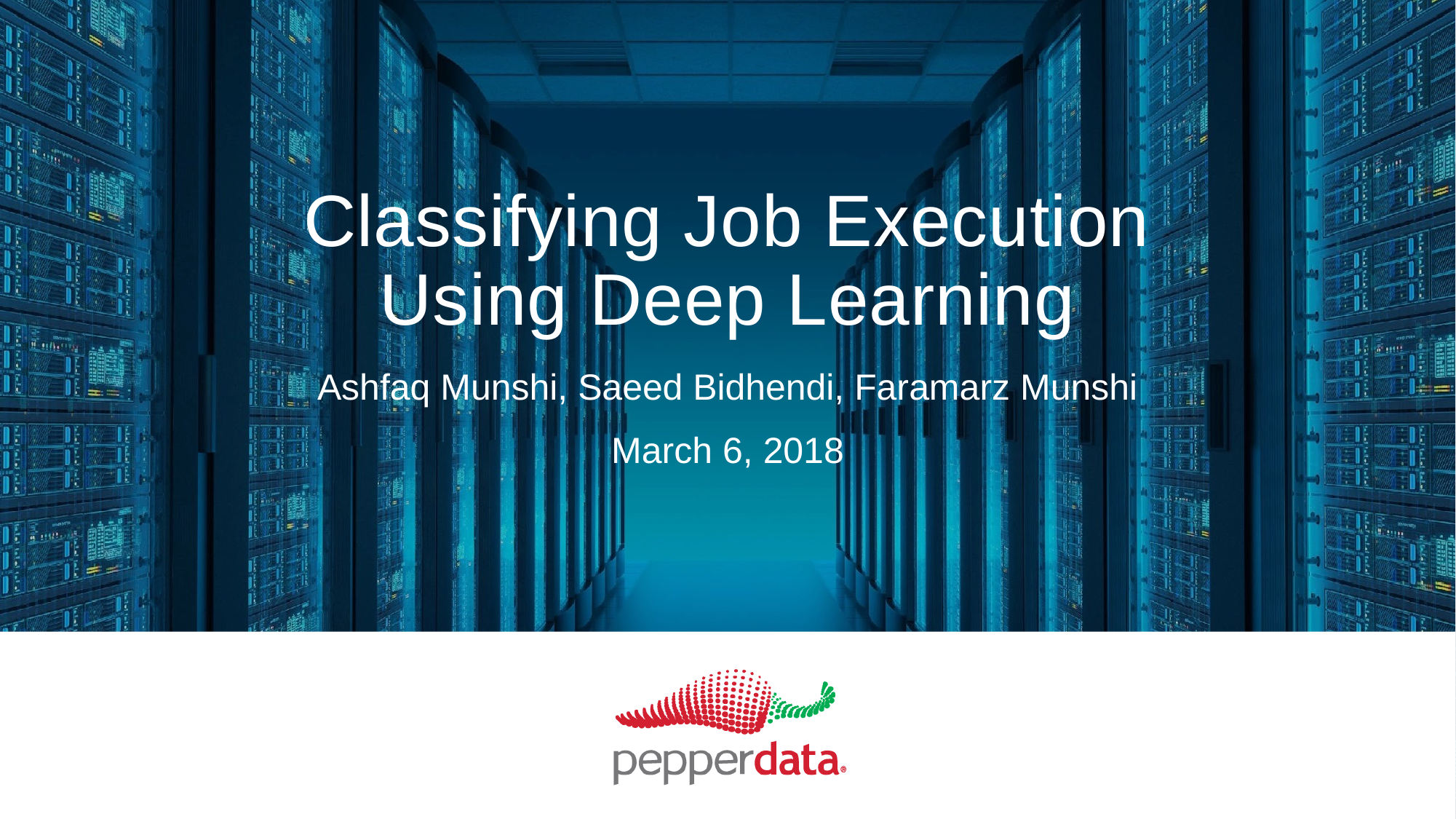

# Classifying Job Execution Using Deep Learning
Ashfaq Munshi, Saeed Bidhendi, Faramarz Munshi
March 6, 2018